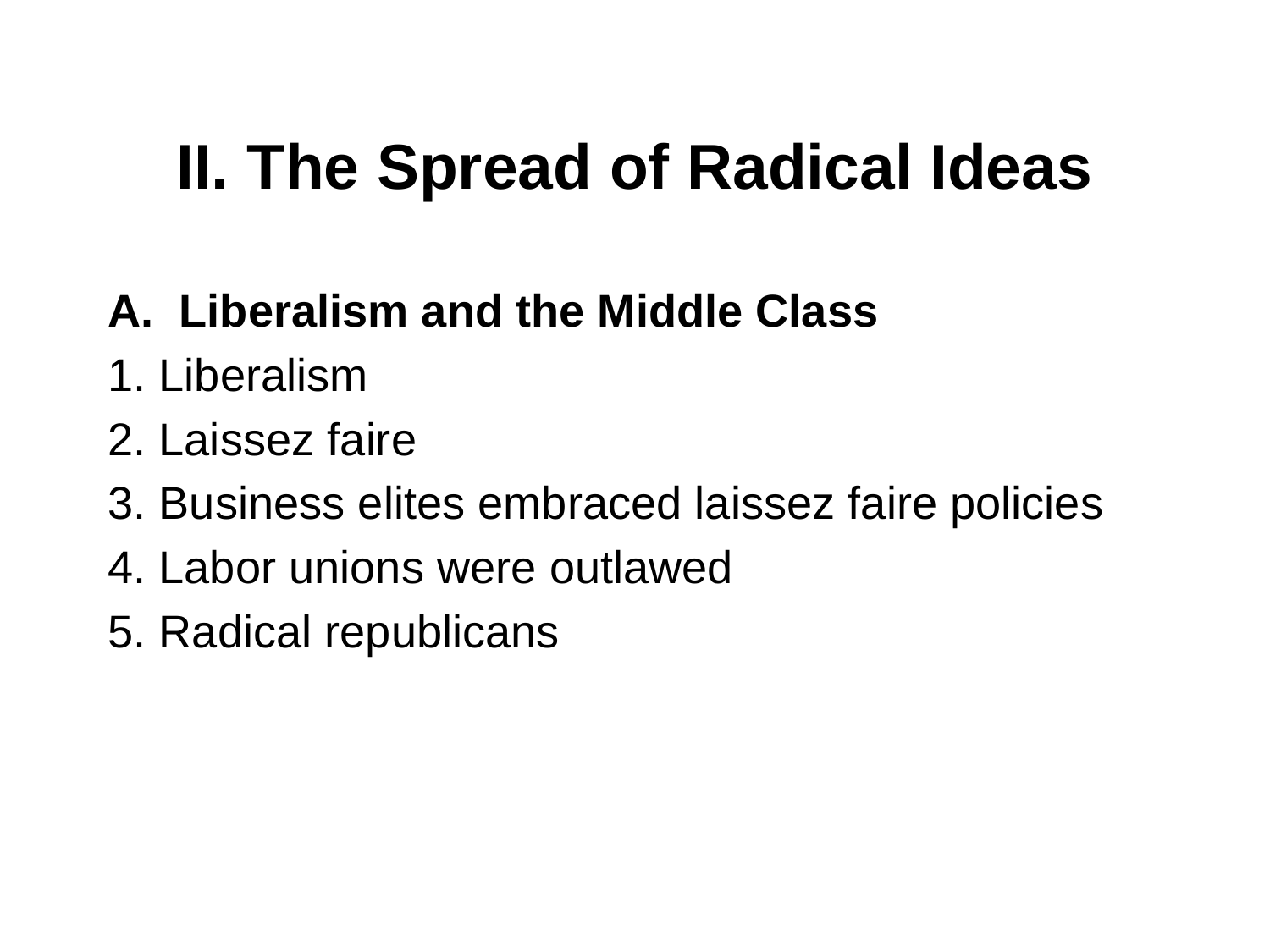

# II. The Spread of Radical Ideas
Liberalism and the Middle Class
1. Liberalism
2. Laissez faire
3. Business elites embraced laissez faire policies
4. Labor unions were outlawed
5. Radical republicans